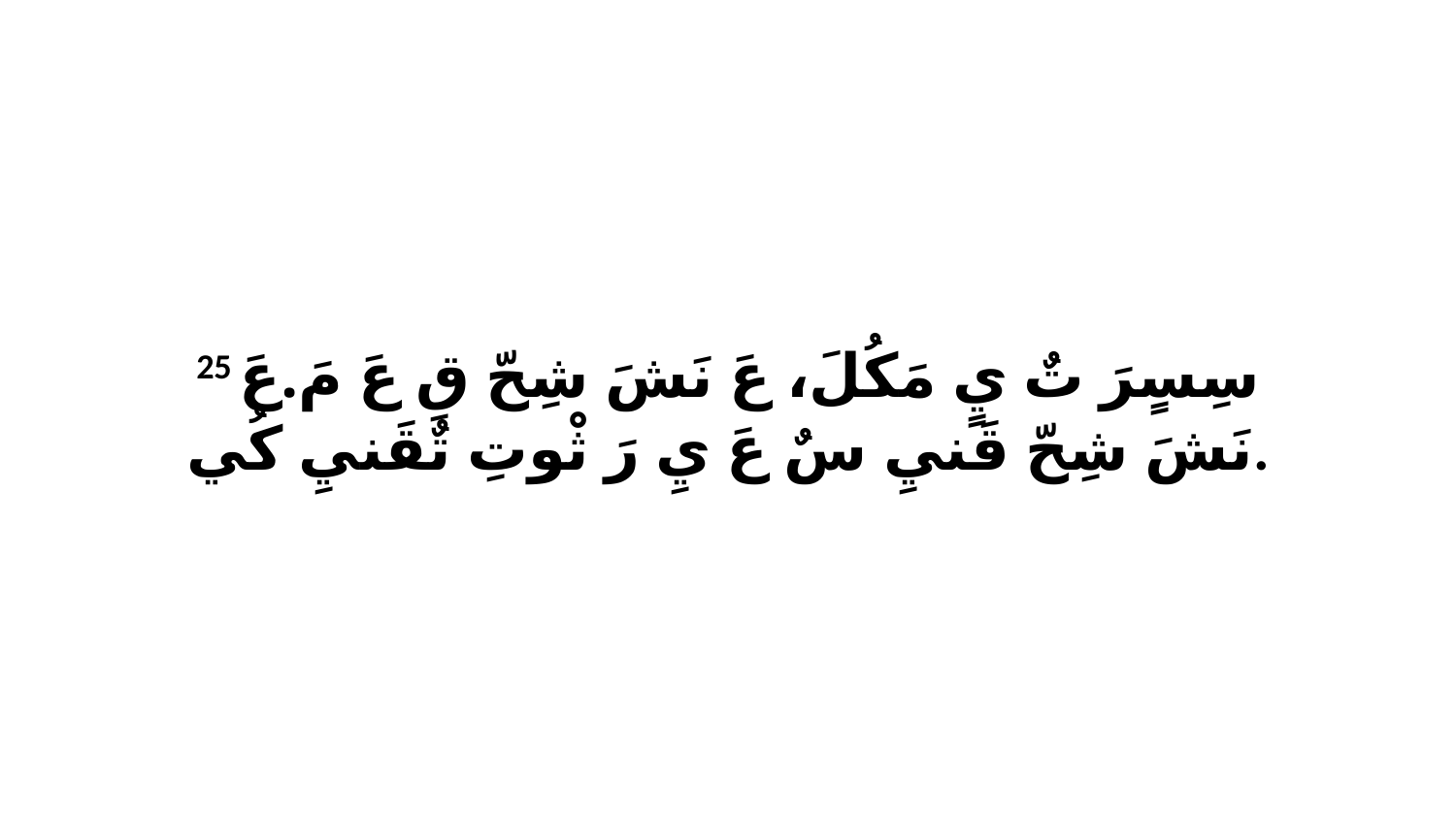

25 سِسٍرَ تٌ يٍ مَكُلَ، عَ نَشَ شِحّ قِ عَ مَ.عَ نَشَ شِحّ قَنيِ سٌ عَ يِ رَ ثْوتِ تٌقَنيِ كُي.